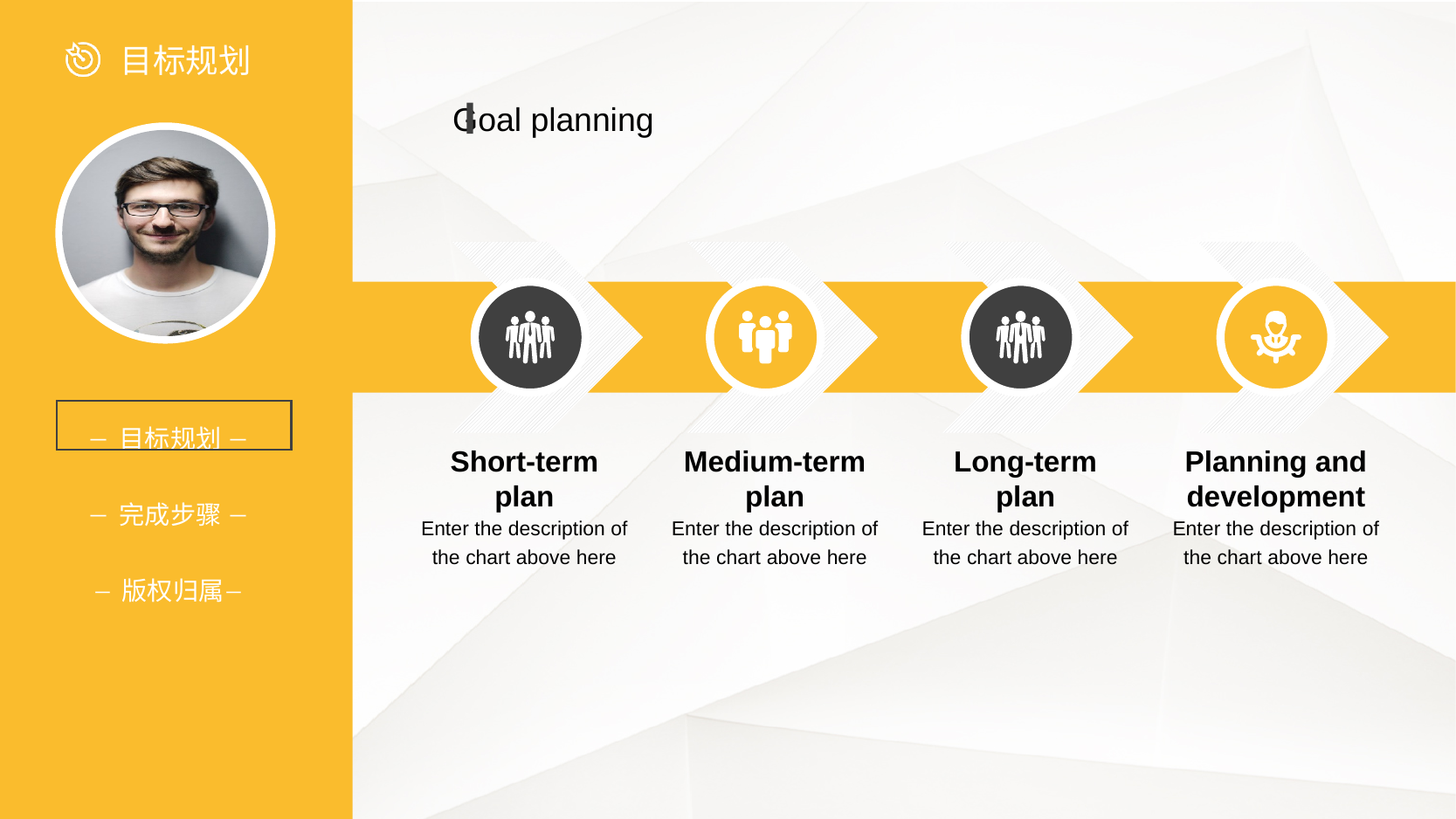

Goal planning

Short-term plan
Enter the description of the chart above here
Medium-term plan
Enter the description of the chart above here
Long-term plan
Enter the description of the chart above here
Planning and development
Enter the description of the chart above here